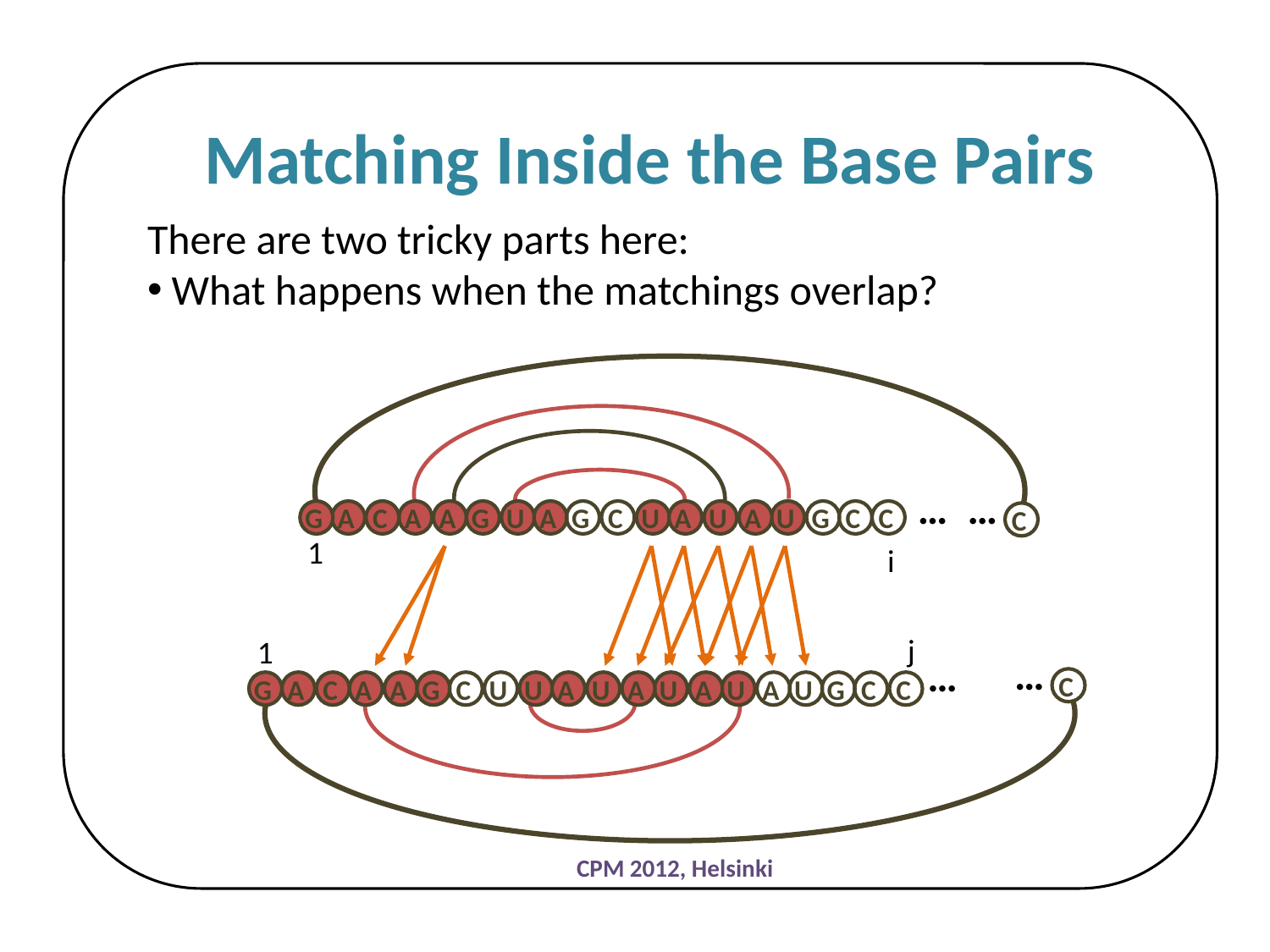

Matching Inside the Base Pairs
There are two tricky parts here:
 What happens when the matchings overlap?

…
…
C
A
A
G
U
A
G
C
U
A
U
A
U
G
C
C
G
A
C
1
i

j
1

…
…
C
G
A
C
A
A
G
C
U
U
A
U
A
U
A
U
A
U
G
C
C

CPM 2012, Helsinki